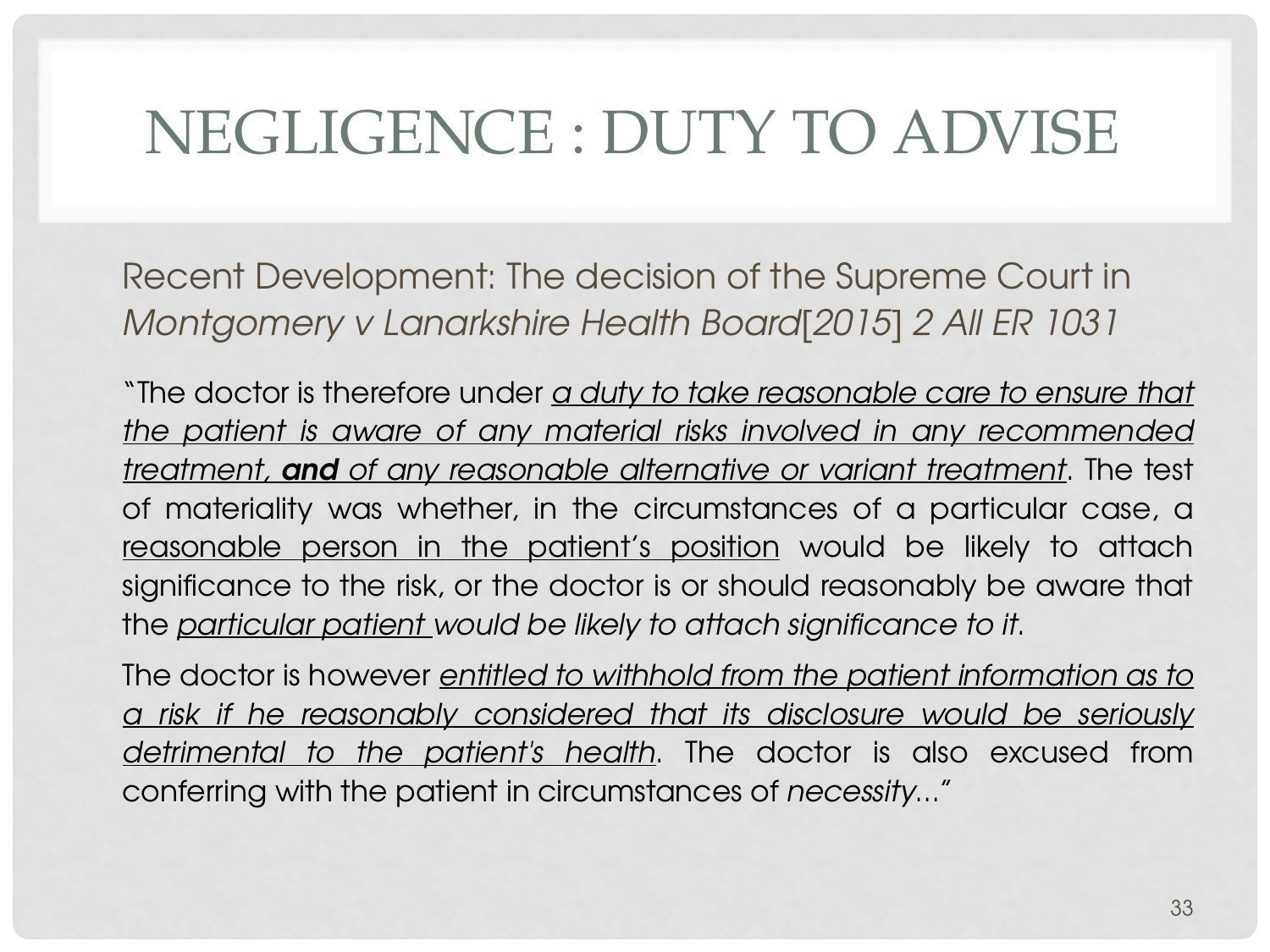

# Negligence : duty to advise
Recent Development: The decision of the Supreme Court in Montgomery v Lanarkshire Health Board[2015] 2 All ER 1031

“The doctor is therefore under a duty to take reasonable care to ensure that the patient is aware of any material risks involved in any recommended treatment, and of any reasonable alternative or variant treatment. The test of materiality was whether, in the circumstances of a particular case, a reasonable person in the patient’s position would be likely to attach significance to the risk, or the doctor is or should reasonably be aware that the particular patient would be likely to attach significance to it.

The doctor is however entitled to withhold from the patient information as to a risk if he reasonably considered that its disclosure would be seriously detrimental to the patient's health. The doctor is also excused from conferring with the patient in circumstances of necessity…”
33